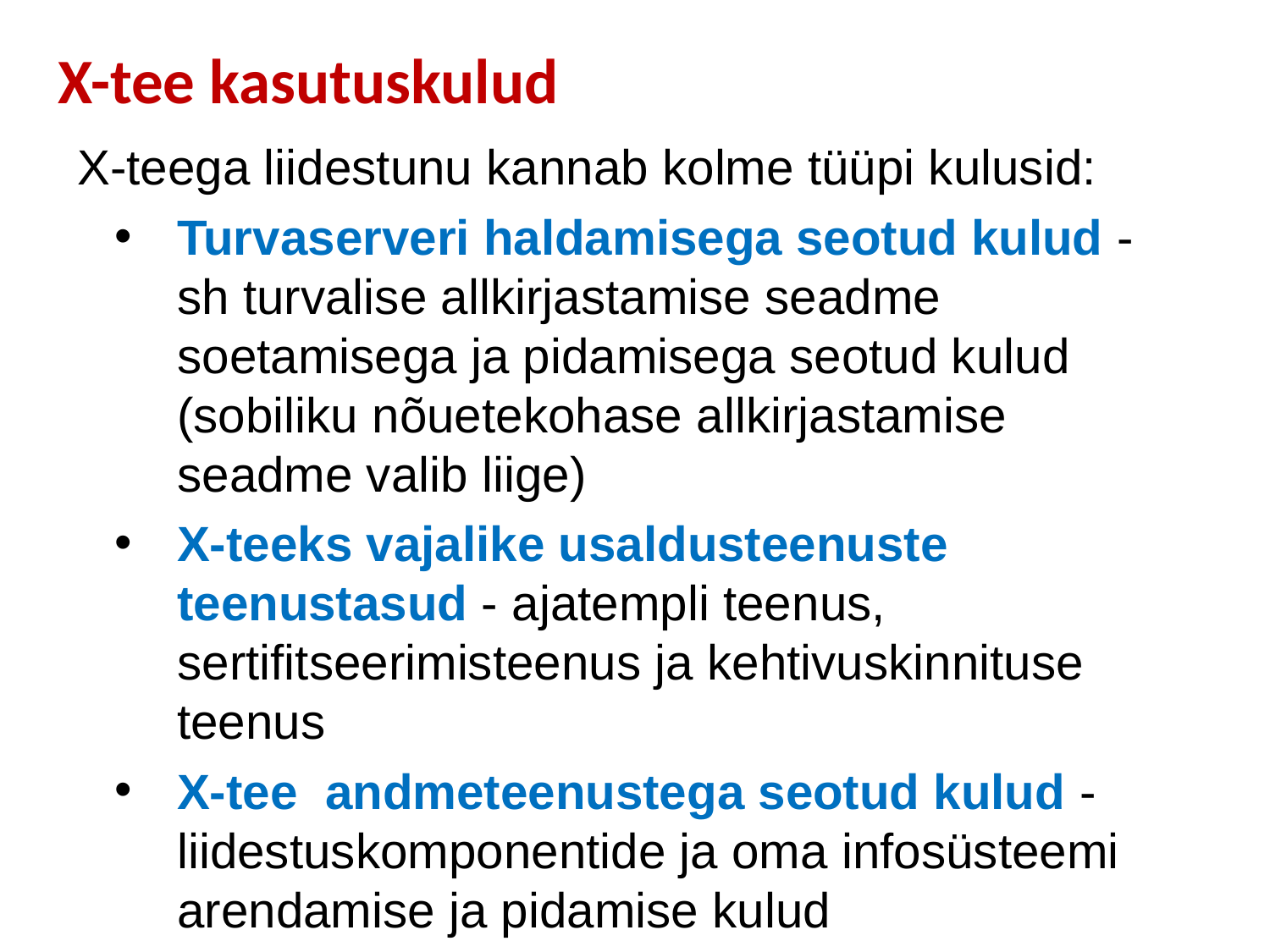

# X-tee kasutuskulud
X-teega liidestunu kannab kolme tüüpi kulusid:
Turvaserveri haldamisega seotud kulud - sh turvalise allkirjastamise seadme soetamisega ja pidamisega seotud kulud (sobiliku nõuetekohase allkirjastamise seadme valib liige)
X-teeks vajalike usaldusteenuste teenustasud - ajatempli teenus, sertifitseerimisteenus ja kehtivuskinnituse teenus
X-tee  andmeteenustega seotud kulud - liidestuskomponentide ja oma infosüsteemi arendamise ja pidamise kulud